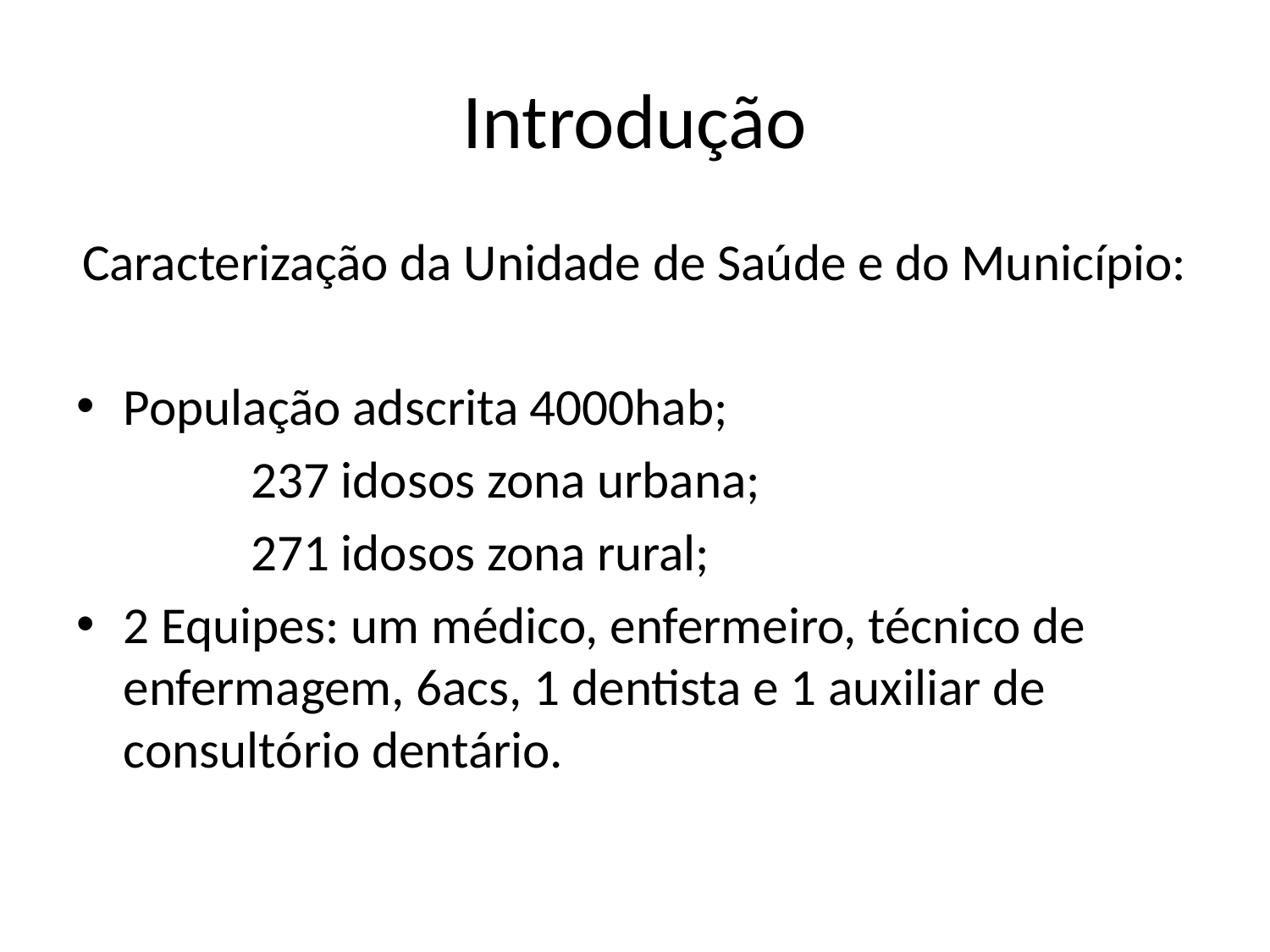

# Introdução
Caracterização da Unidade de Saúde e do Município:

População adscrita 4000hab;
               237 idosos zona urbana;
               271 idosos zona rural;
2 Equipes: um médico, enfermeiro, técnico de enfermagem, 6acs, 1 dentista e 1 auxiliar de consultório dentário.